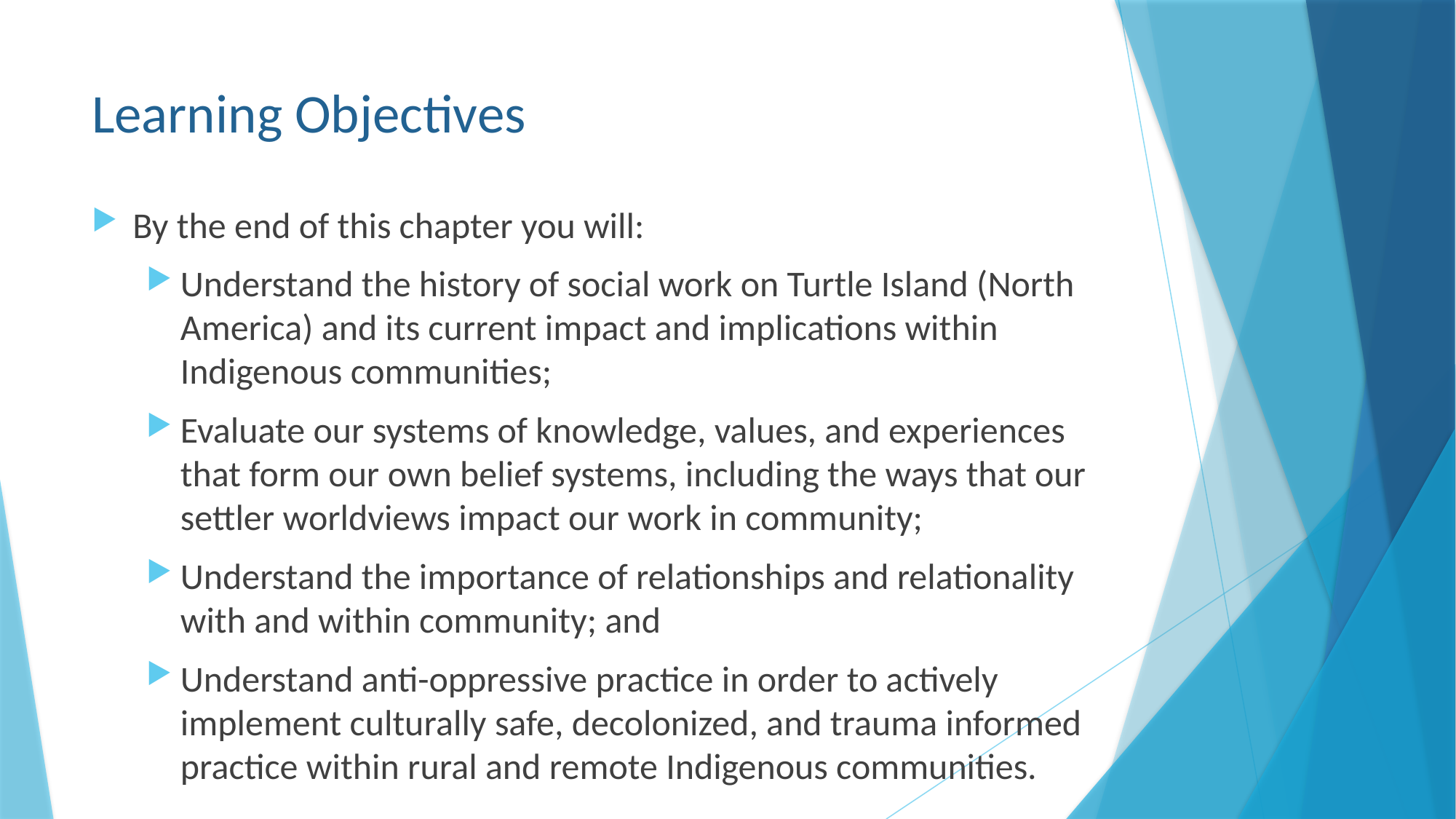

# Learning Objectives
By the end of this chapter you will:
Understand the history of social work on Turtle Island (North America) and its current impact and implications within Indigenous communities;
Evaluate our systems of knowledge, values, and experiences that form our own belief systems, including the ways that our settler worldviews impact our work in community;
Understand the importance of relationships and relationality with and within community; and
Understand anti-oppressive practice in order to actively implement culturally safe, decolonized, and trauma informed practice within rural and remote Indigenous communities.